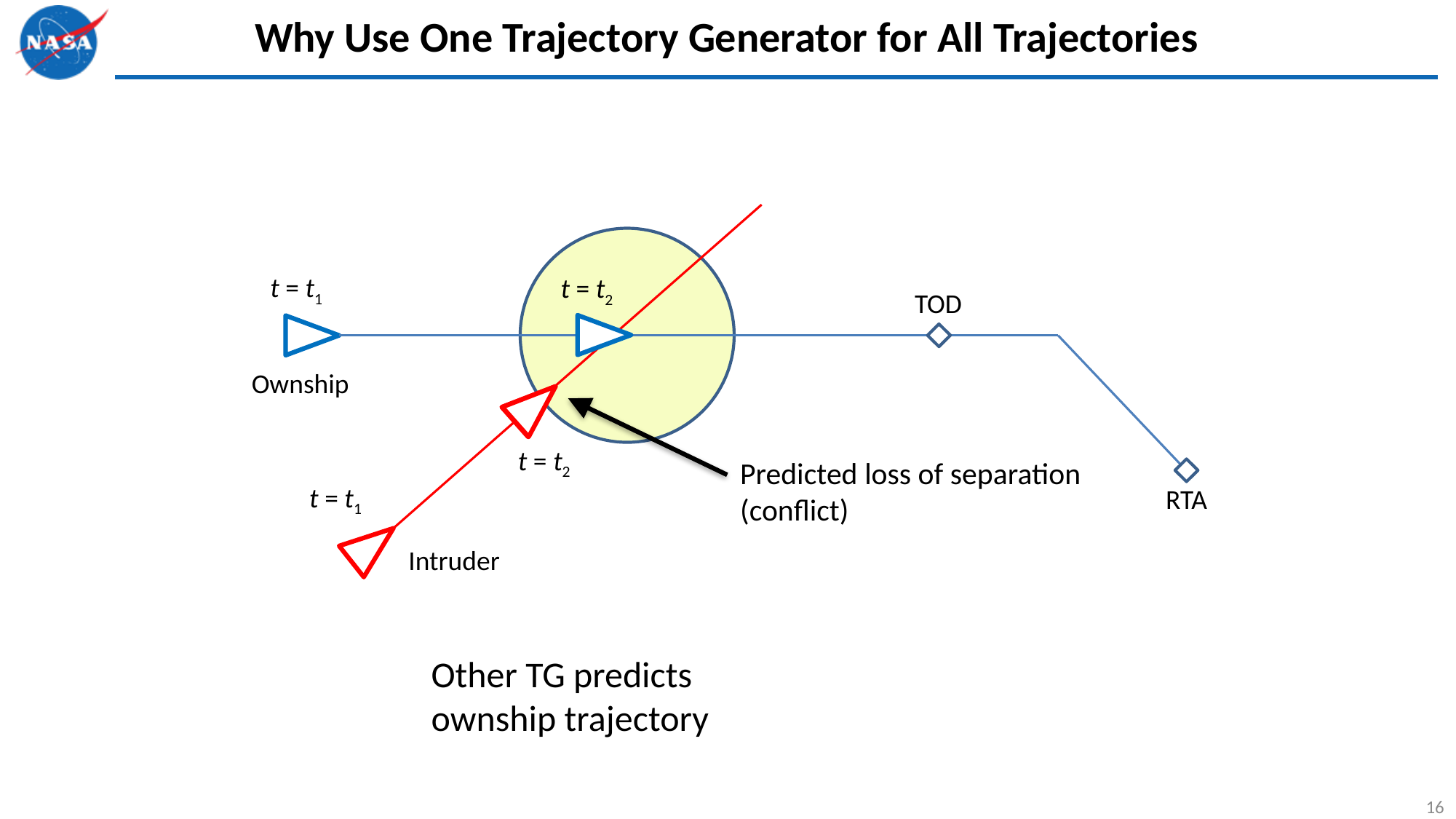

# Why Use One Trajectory Generator for All Trajectories

t = t1
t = t2
TOD

Ownship

t = t2

t = t1
RTA

Intruder

Predicted loss of separation
(conflict)
Other TG predicts ownship trajectory
16